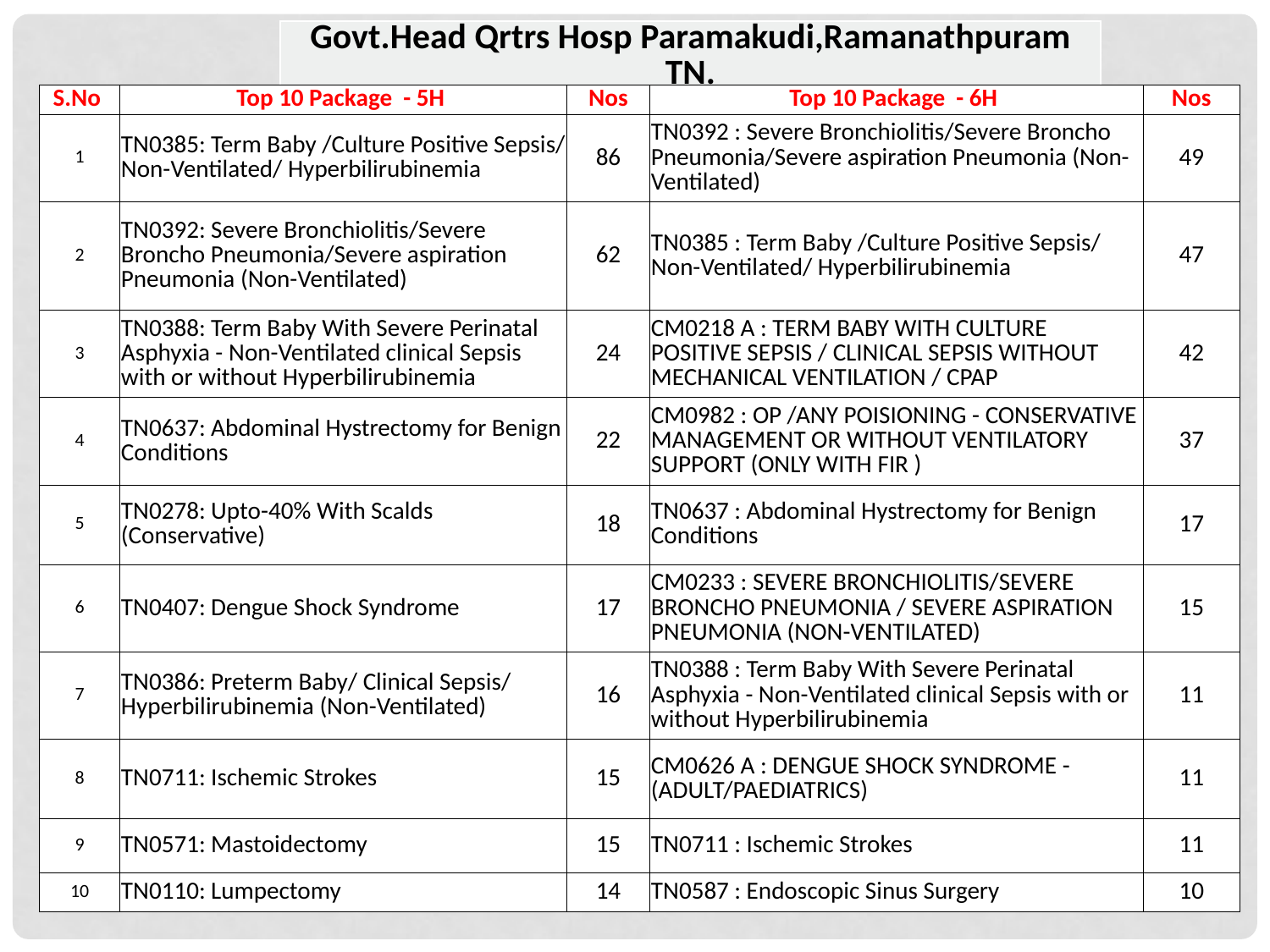

| Govt.Head Qrtrs Hosp Paramakudi,Ramanathpuram TN. |
| --- |
| S.No | Top 10 Package - 5H | Nos | Top 10 Package - 6H | Nos |
| --- | --- | --- | --- | --- |
| 1 | TN0385: Term Baby /Culture Positive Sepsis/ Non-Ventilated/ Hyperbilirubinemia | 86 | TN0392 : Severe Bronchiolitis/Severe Broncho Pneumonia/Severe aspiration Pneumonia (Non-Ventilated) | 49 |
| 2 | TN0392: Severe Bronchiolitis/Severe Broncho Pneumonia/Severe aspiration Pneumonia (Non-Ventilated) | 62 | TN0385 : Term Baby /Culture Positive Sepsis/ Non-Ventilated/ Hyperbilirubinemia | 47 |
| 3 | TN0388: Term Baby With Severe Perinatal Asphyxia - Non-Ventilated clinical Sepsis with or without Hyperbilirubinemia | 24 | CM0218 A : TERM BABY WITH CULTURE POSITIVE SEPSIS / CLINICAL SEPSIS WITHOUT MECHANICAL VENTILATION / CPAP | 42 |
| 4 | TN0637: Abdominal Hystrectomy for Benign Conditions | 22 | CM0982 : OP /ANY POISIONING - CONSERVATIVE MANAGEMENT OR WITHOUT VENTILATORY SUPPORT (ONLY WITH FIR ) | 37 |
| 5 | TN0278: Upto-40% With Scalds (Conservative) | 18 | TN0637 : Abdominal Hystrectomy for Benign Conditions | 17 |
| 6 | TN0407: Dengue Shock Syndrome | 17 | CM0233 : SEVERE BRONCHIOLITIS/SEVERE BRONCHO PNEUMONIA / SEVERE ASPIRATION PNEUMONIA (NON-VENTILATED) | 15 |
| 7 | TN0386: Preterm Baby/ Clinical Sepsis/ Hyperbilirubinemia (Non-Ventilated) | 16 | TN0388 : Term Baby With Severe Perinatal Asphyxia - Non-Ventilated clinical Sepsis with or without Hyperbilirubinemia | 11 |
| 8 | TN0711: Ischemic Strokes | 15 | CM0626 A : DENGUE SHOCK SYNDROME -(ADULT/PAEDIATRICS) | 11 |
| 9 | TN0571: Mastoidectomy | 15 | TN0711 : Ischemic Strokes | 11 |
| 10 | TN0110: Lumpectomy | 14 | TN0587 : Endoscopic Sinus Surgery | 10 |